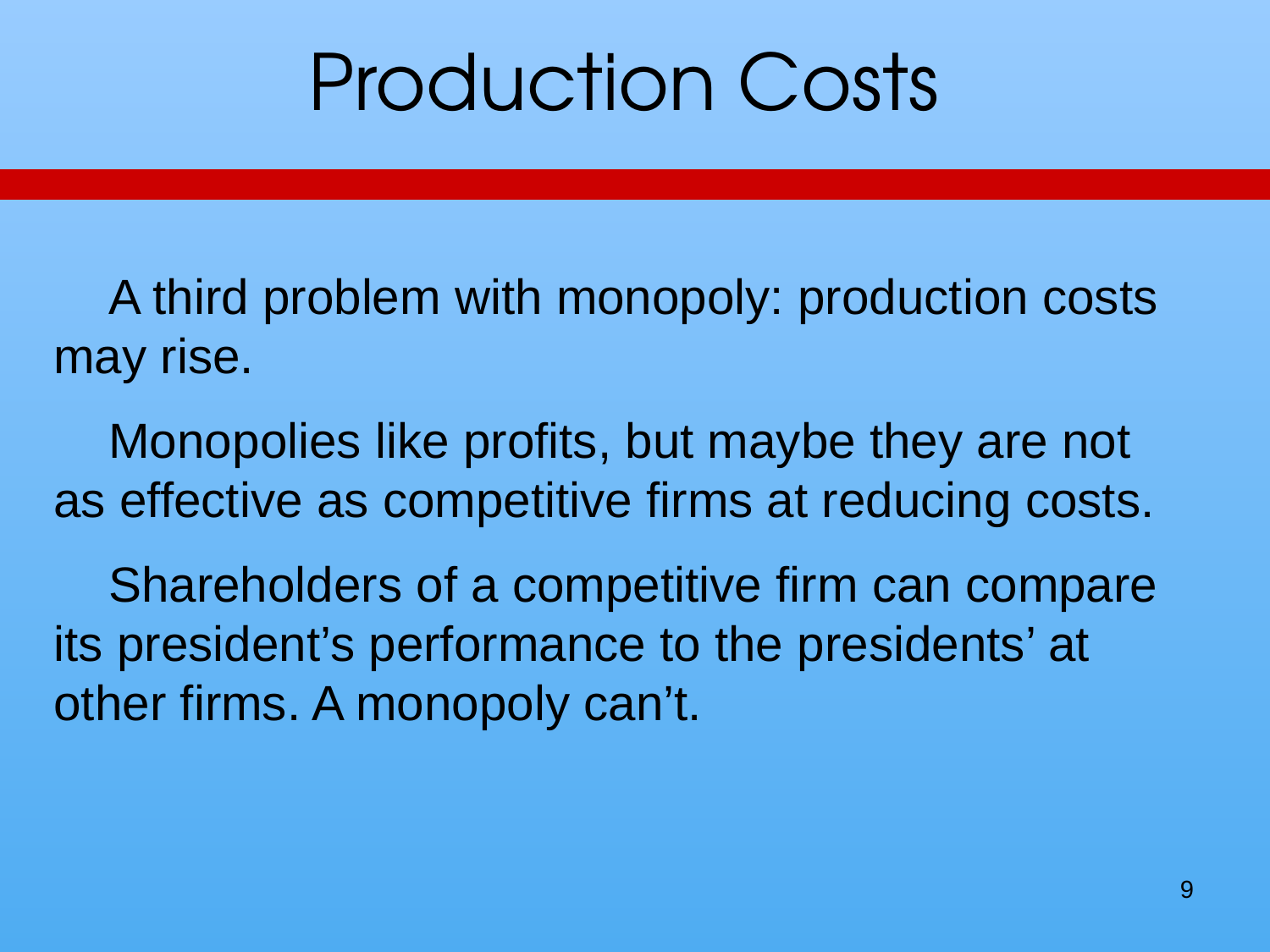

# Production Costs
    A third problem with monopoly: production costs  may rise.

    Monopolies like profits, but maybe they are not as effective as competitive firms at reducing costs.

    Shareholders of a competitive firm can compare its president’s performance to the presidents’ at other firms. A monopoly can’t.

9